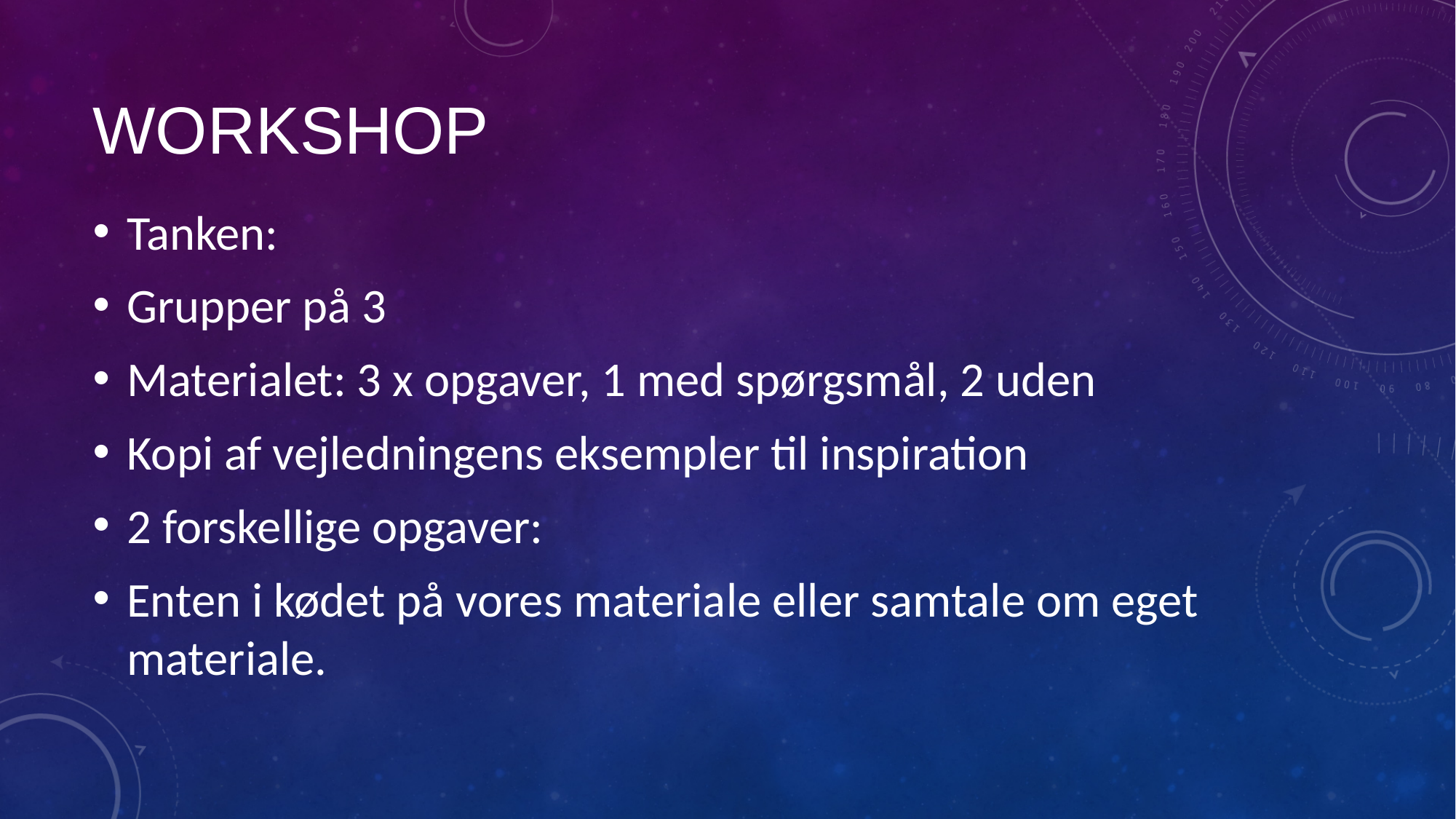

# Workshop
Tanken:
Grupper på 3
Materialet: 3 x opgaver, 1 med spørgsmål, 2 uden
Kopi af vejledningens eksempler til inspiration
2 forskellige opgaver:
Enten i kødet på vores materiale eller samtale om eget materiale.